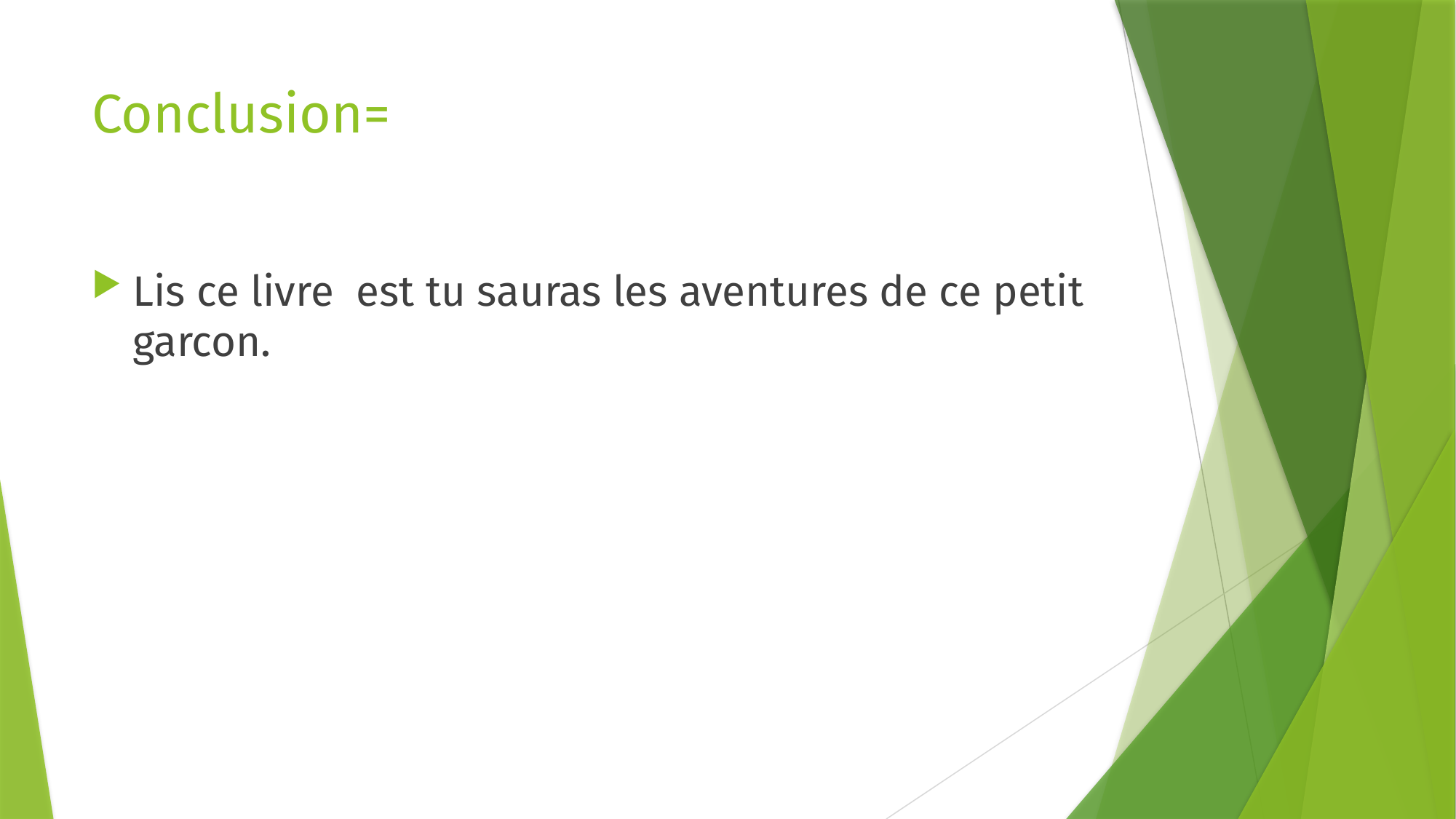

# Conclusion=
Lis ce livre  est tu sauras les aventures de ce petit garcon.